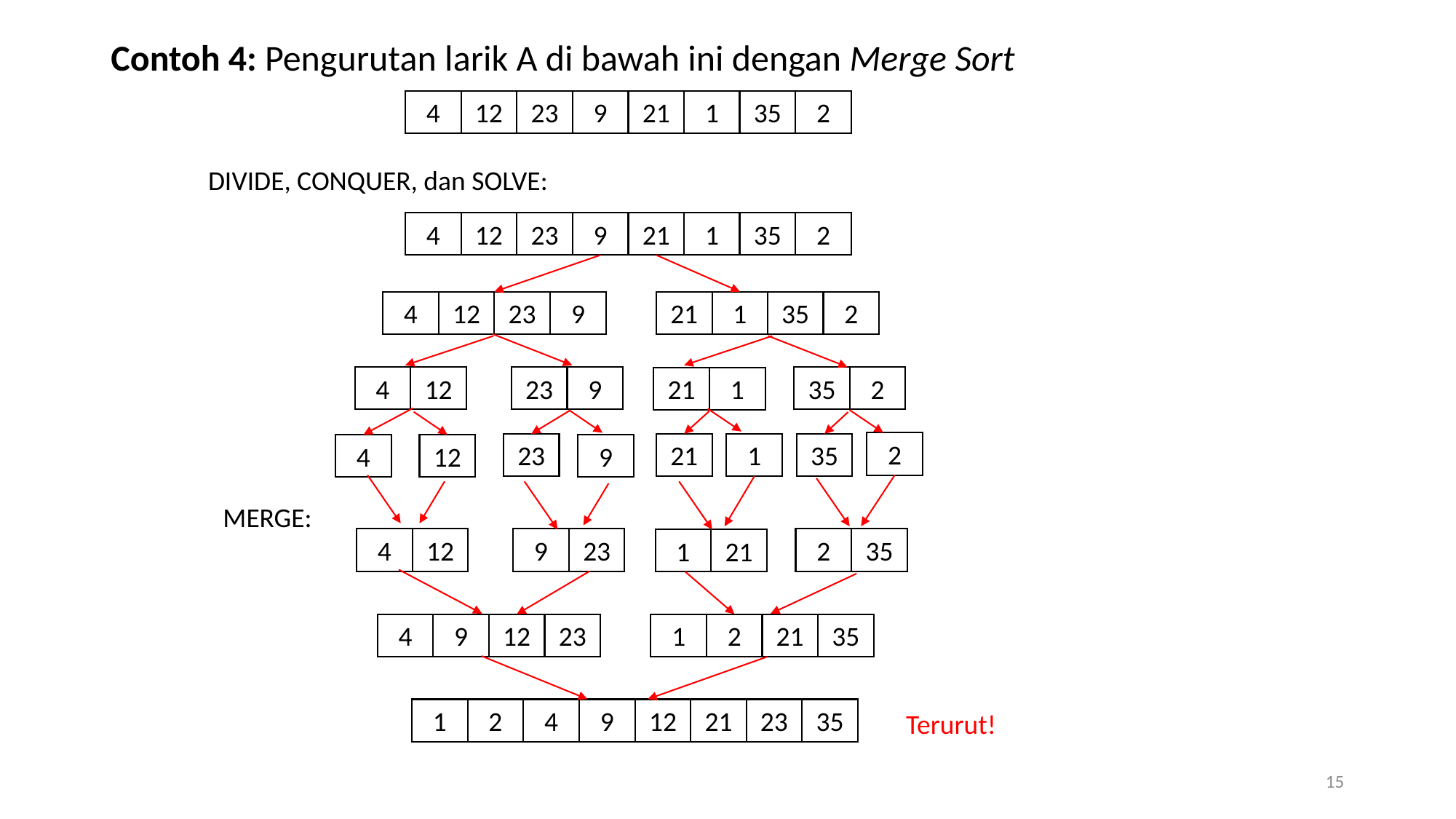

Contoh 4: Pengurutan larik A di bawah ini dengan Merge Sort
2
9
1
35
12
23
21
4
DIVIDE, CONQUER, dan SOLVE:
2
9
1
35
12
23
21
4
2
9
1
35
12
23
21
4
12
9
2
4
23
35
1
21
2
35
23
21
1
9
4
12
MERGE:
12
23
35
4
9
2
21
1
35
23
2
21
9
12
1
4
35
9
21
23
2
4
12
1
Terurut!
15